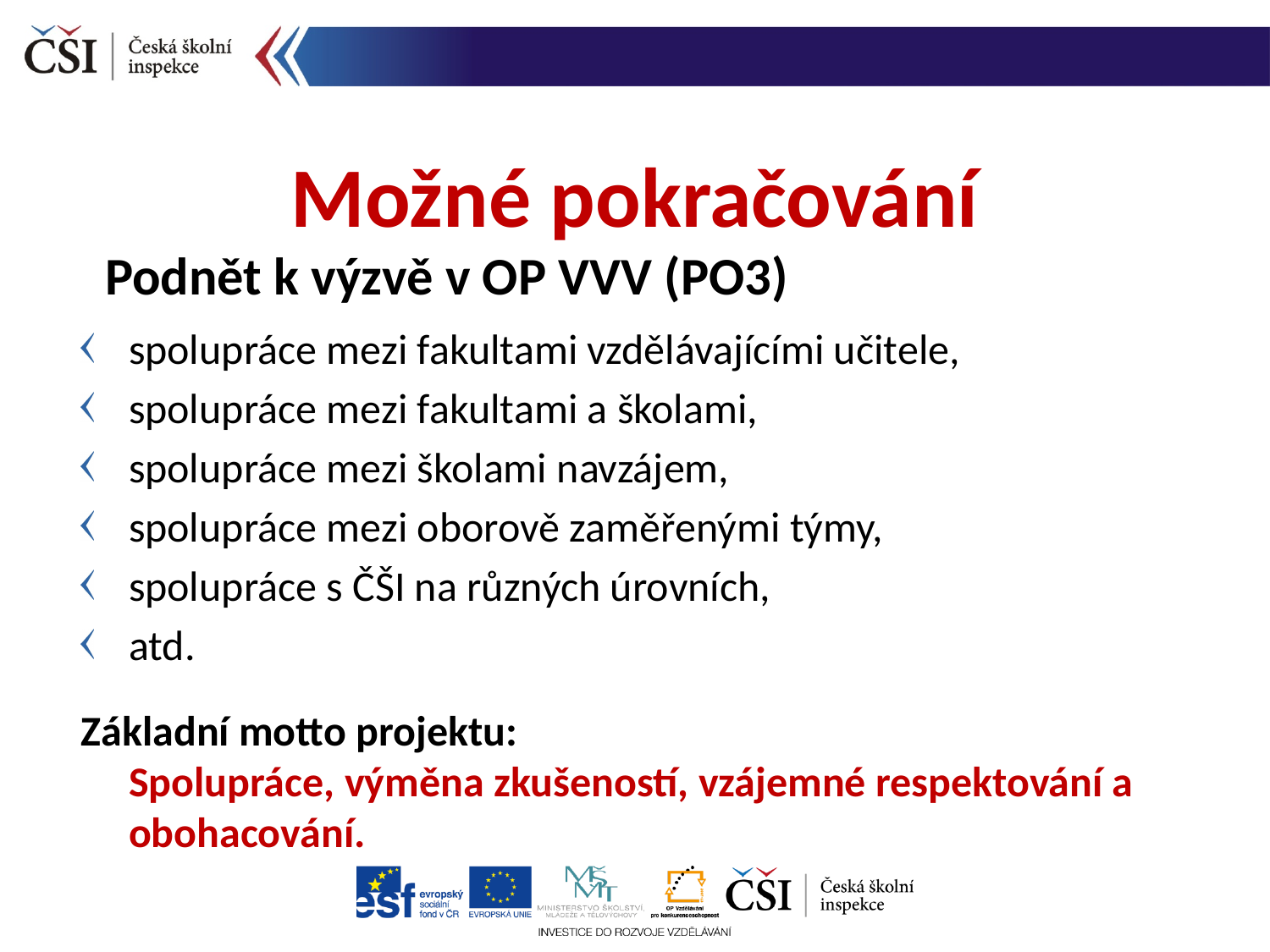

Možné pokračování
Podnět k výzvě v OP VVV (PO3)
spolupráce mezi fakultami vzdělávajícími učitele,
spolupráce mezi fakultami a školami,
spolupráce mezi školami navzájem,
spolupráce mezi oborově zaměřenými týmy,
spolupráce s ČŠI na různých úrovních,
atd.

Základní motto projektu:
Spolupráce, výměna zkušeností, vzájemné respektování a obohacování.